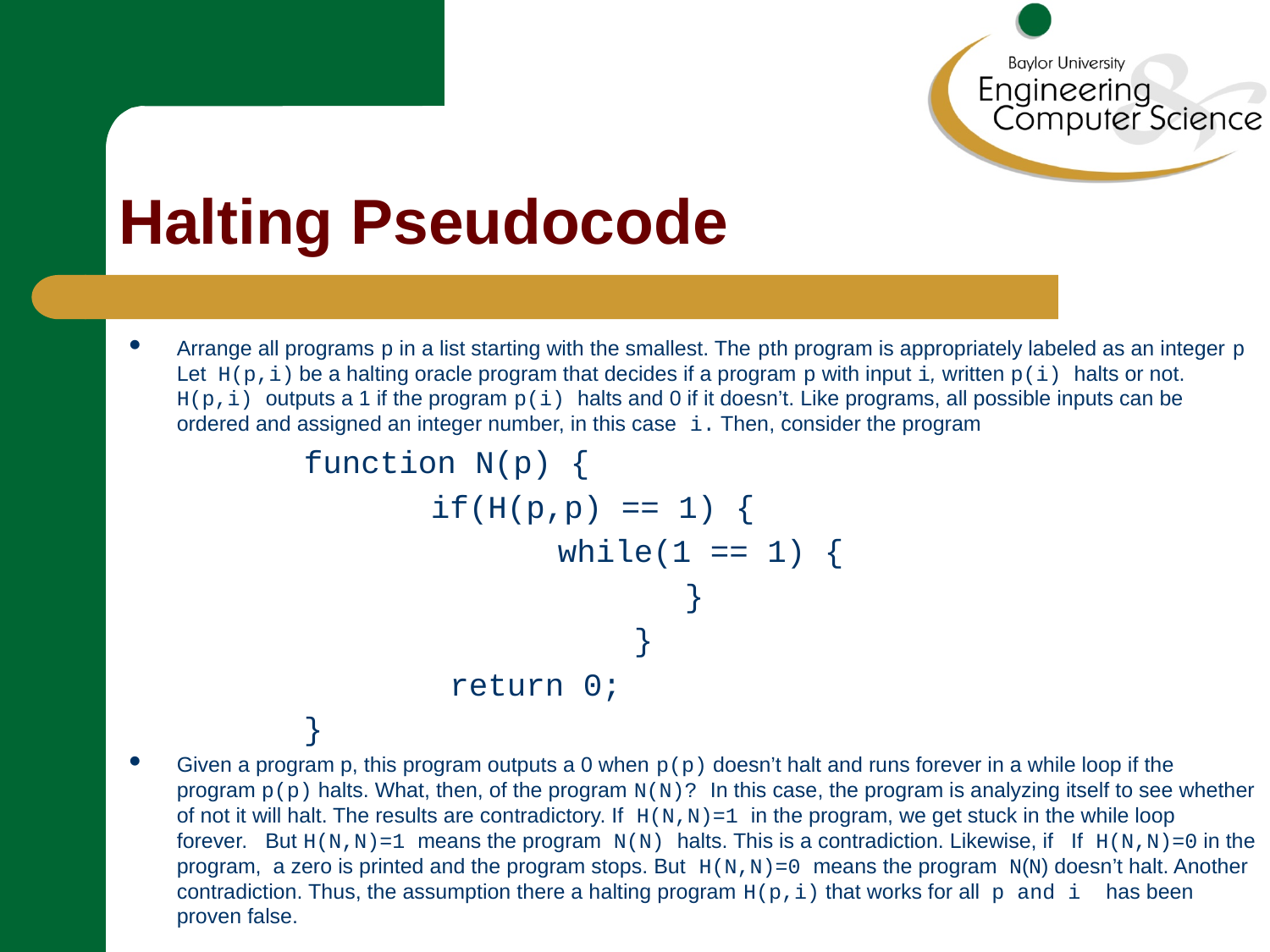

# Halting Pseudocode
Arrange all programs p in a list starting with the smallest. The pth program is appropriately labeled as an integer p  Let  H(p,i) be a halting oracle program that decides if a program p with input i, written p(i) halts or not. H(p,i) outputs a 1 if the program p(i) halts and 0 if it doesn’t. Like programs, all possible inputs can be ordered and assigned an integer number, in this case  i. Then, consider the program
function N(p) {
  	if(H(p,p) == 1) {
     		while(1 == 1) {
    			}
  		    }
 	 return 0;
}
Given a program p, this program outputs a 0 when p(p) doesn’t halt and runs forever in a while loop if the program p(p) halts. What, then, of the program N(N)? In this case, the program is analyzing itself to see whether of not it will halt. The results are contradictory. If  H(N,N)=1 in the program, we get stuck in the while loop  forever.   But H(N,N)=1 means the program  N(N) halts. This is a contradiction. Likewise, if   If  H(N,N)=0 in the program,  a zero is printed and the program stops. But  H(N,N)=0 means the program  N(N) doesn’t halt. Another contradiction. Thus, the assumption there a halting program H(p,i) that works for all  p and i  has been proven false.